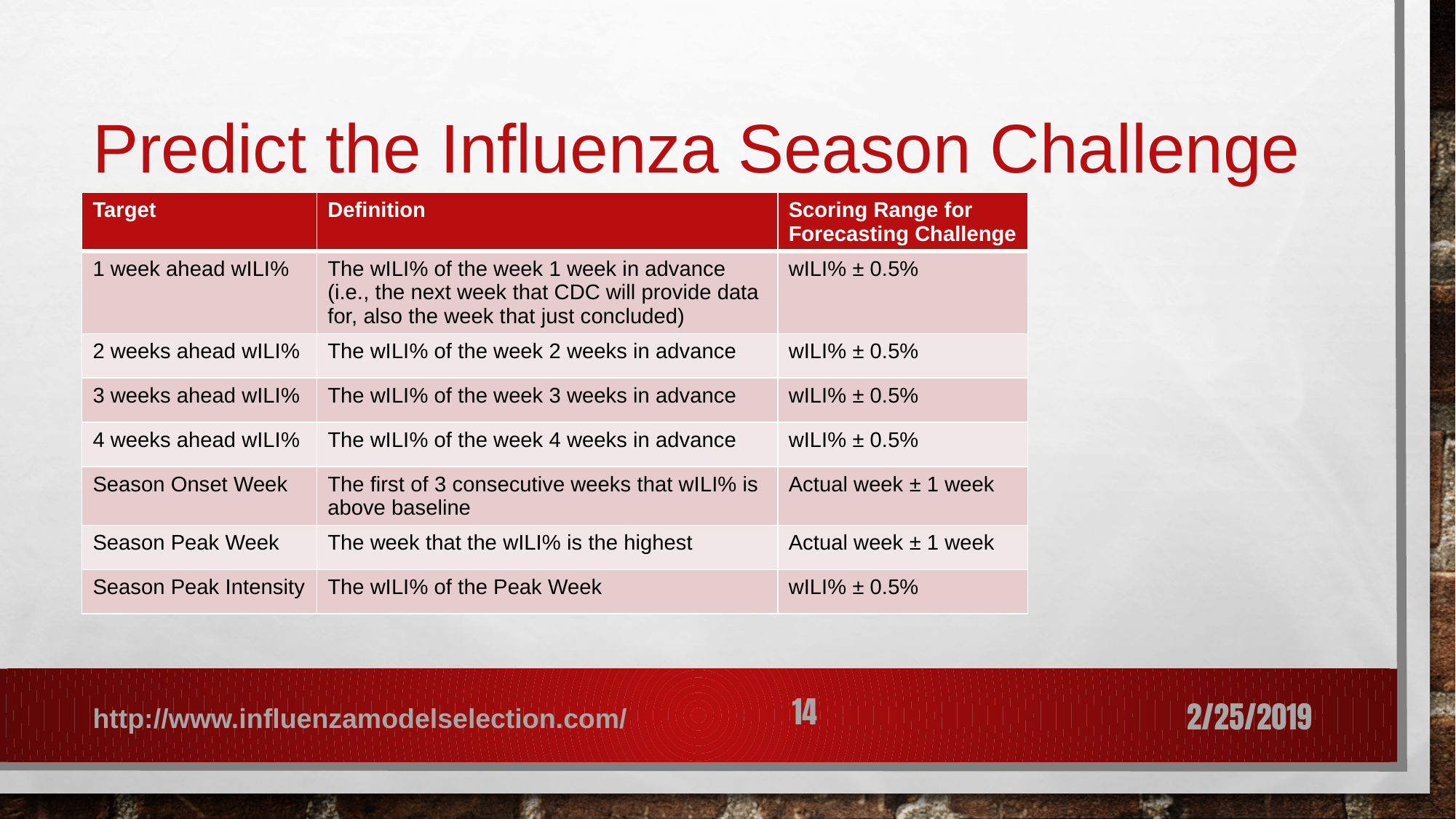

# Predict the Influenza Season Challenge
| Target | Definition | Scoring Range for Forecasting Challenge |
| --- | --- | --- |
| 1 week ahead wILI% | The wILI% of the week 1 week in advance (i.e., the next week that CDC will provide data for, also the week that just concluded) | wILI% ± 0.5% |
| 2 weeks ahead wILI% | The wILI% of the week 2 weeks in advance | wILI% ± 0.5% |
| 3 weeks ahead wILI% | The wILI% of the week 3 weeks in advance | wILI% ± 0.5% |
| 4 weeks ahead wILI% | The wILI% of the week 4 weeks in advance | wILI% ± 0.5% |
| Season Onset Week | The first of 3 consecutive weeks that wILI% is above baseline | Actual week ± 1 week |
| Season Peak Week | The week that the wILI% is the highest | Actual week ± 1 week |
| Season Peak Intensity | The wILI% of the Peak Week | wILI% ± 0.5% |
http://www.influenzamodelselection.com/
14
2/25/2019